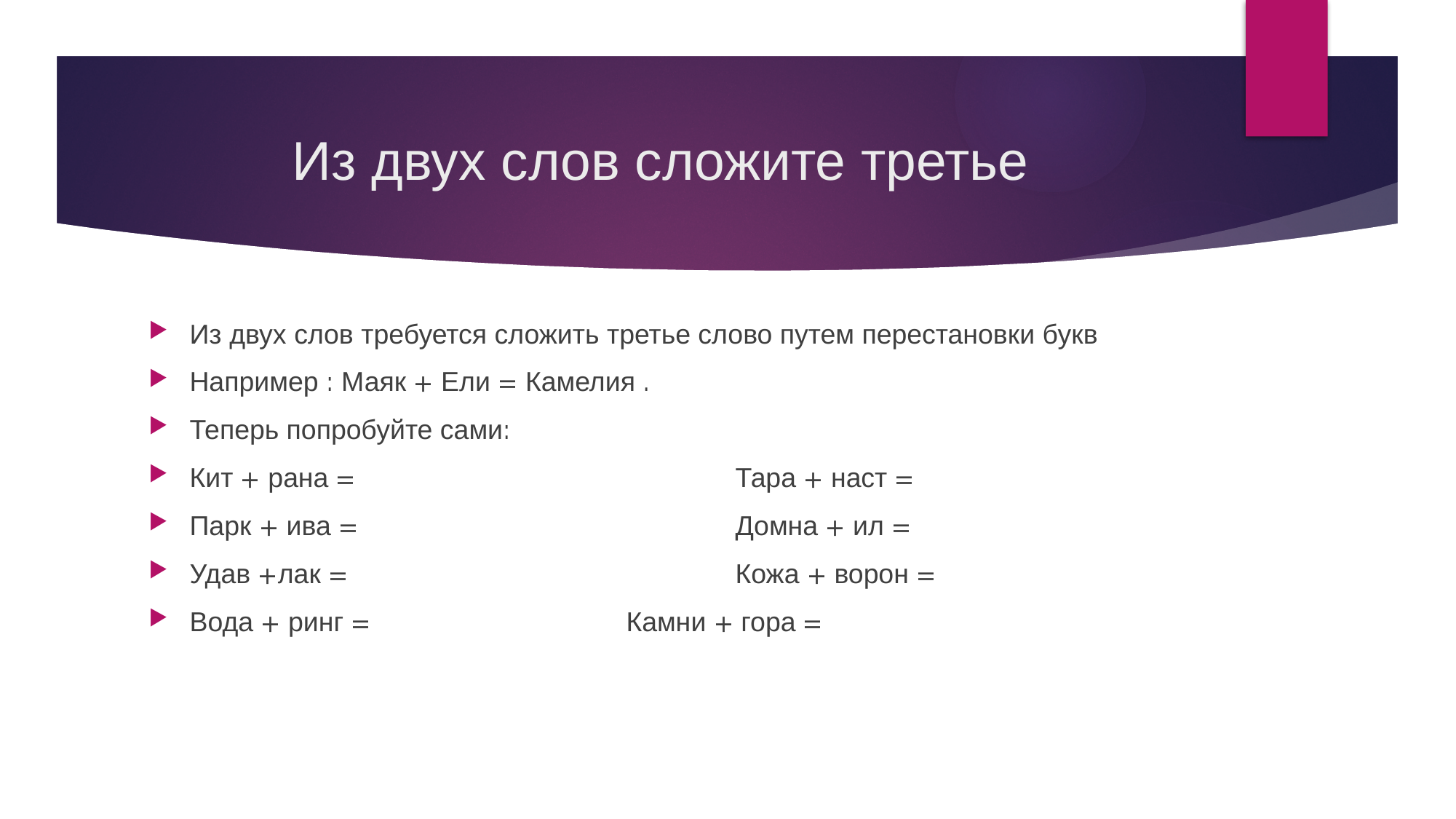

# Из двух слов сложите третье
Из двух слов требуется сложить третье слово путем перестановки букв
Например : Маяк + Ели = Камелия .
Теперь попробуйте сами:
Кит + рана =				Тара + наст =
Парк + ива =				Домна + ил =
Удав +лак =				Кожа + ворон =
Вода + ринг =			Камни + гора =